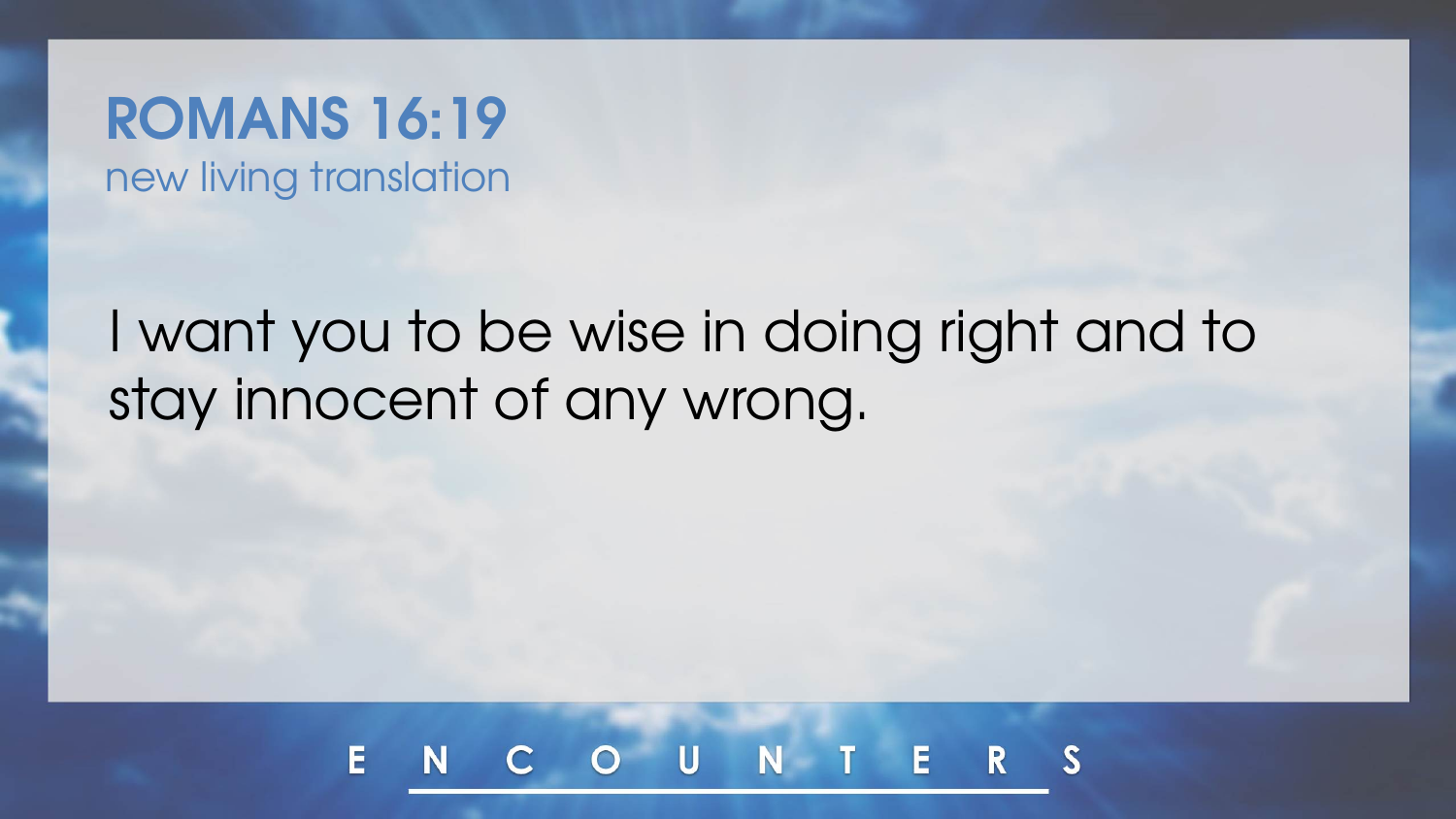

ROMANS 16:19
new living translation
I want you to be wise in doing right and to
stay innocent of any wrong.